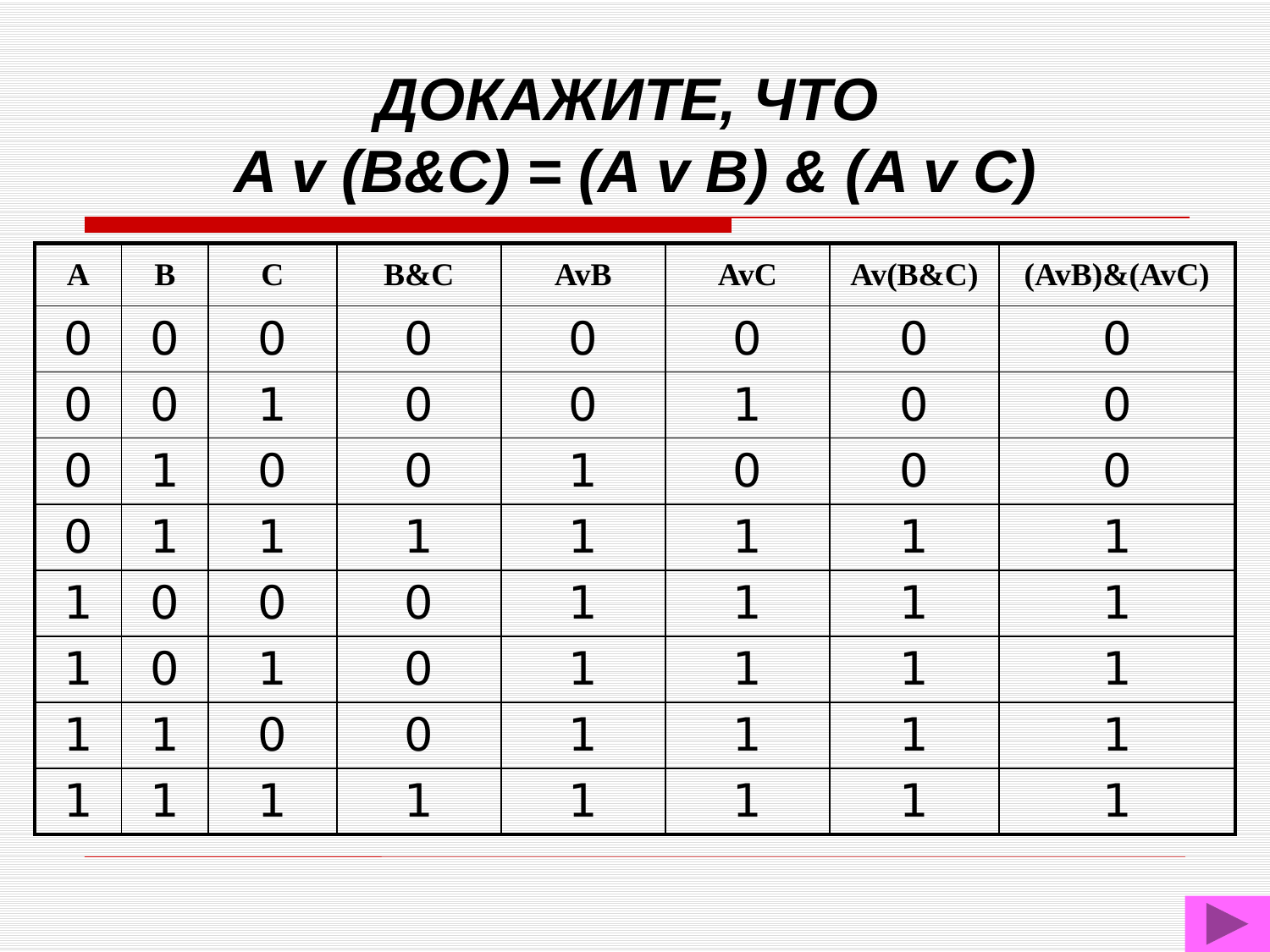

# ДОКАЖИТЕ, ЧТО A v (B&C) = (A v B) & (A v C)
| A | B | C | B&C | AvB | AvC | Av(B&C) | (AvB)&(AvC) |
| --- | --- | --- | --- | --- | --- | --- | --- |
| 0 | 0 | 0 | 0 | 0 | 0 | 0 | 0 |
| 0 | 0 | 1 | 0 | 0 | 1 | 0 | 0 |
| 0 | 1 | 0 | 0 | 1 | 0 | 0 | 0 |
| 0 | 1 | 1 | 1 | 1 | 1 | 1 | 1 |
| 1 | 0 | 0 | 0 | 1 | 1 | 1 | 1 |
| 1 | 0 | 1 | 0 | 1 | 1 | 1 | 1 |
| 1 | 1 | 0 | 0 | 1 | 1 | 1 | 1 |
| 1 | 1 | 1 | 1 | 1 | 1 | 1 | 1 |